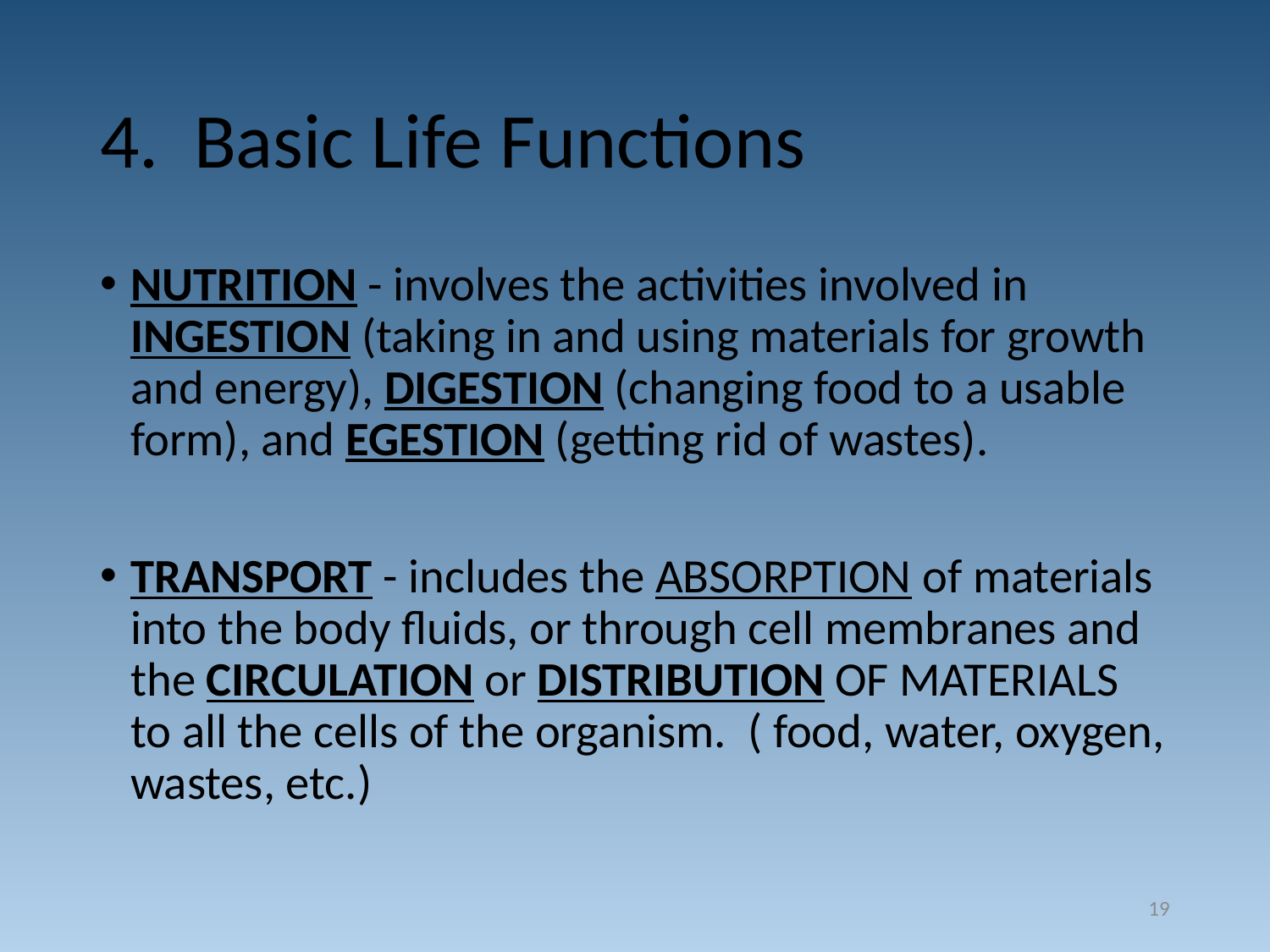

# 4.  Basic Life Functions
NUTRITION - involves the activities involved in INGESTION (taking in and using materials for growth and energy), DIGESTION (changing food to a usable form), and EGESTION (getting rid of wastes).

TRANSPORT - includes the ABSORPTION of materials into the body fluids, or through cell membranes and the CIRCULATION or DISTRIBUTION OF MATERIALS to all the cells of the organism.  ( food, water, oxygen, wastes, etc.)

19